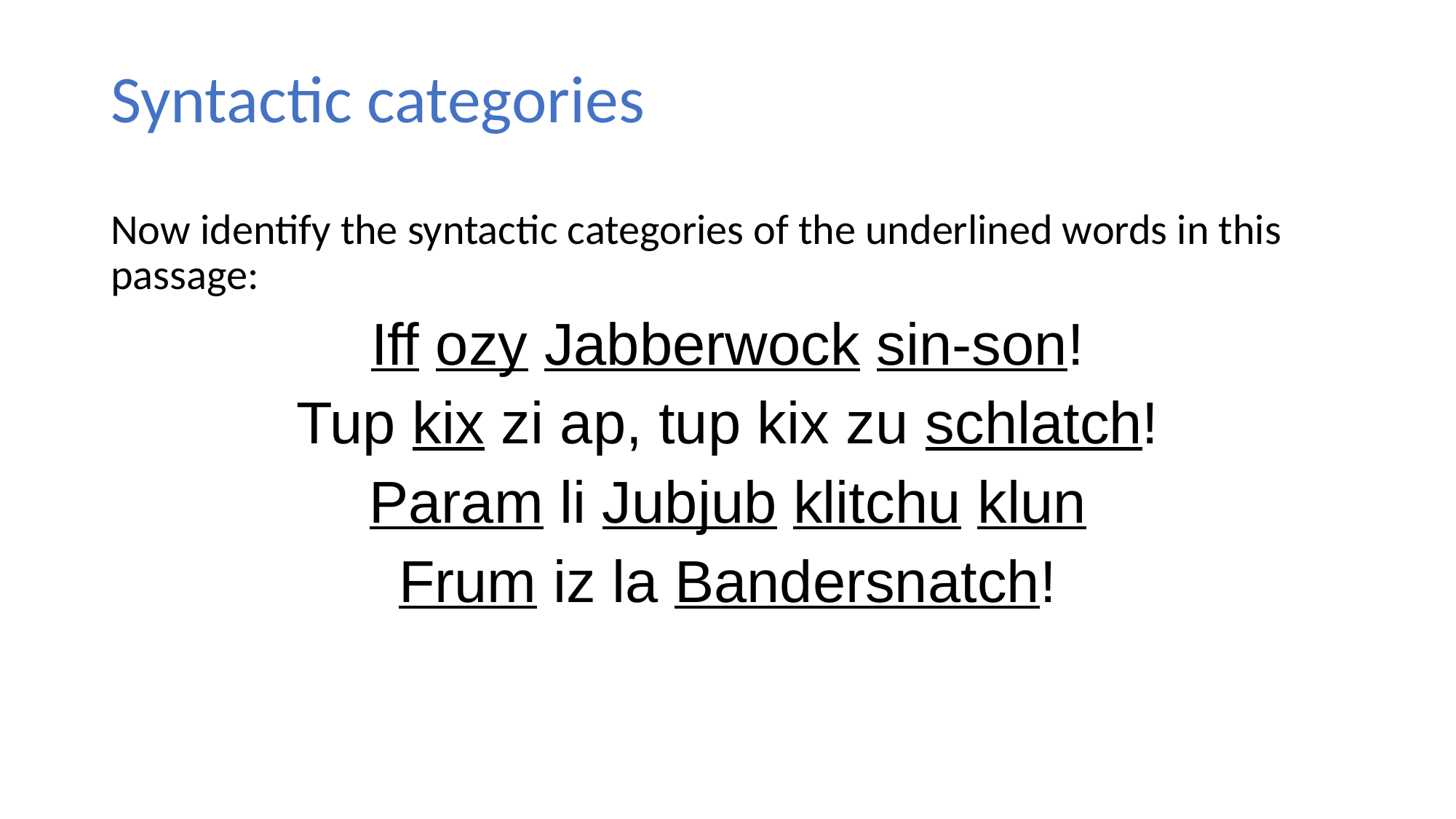

# Syntactic categories
Now identify the syntactic categories of the underlined words in this passage:
Iff ozy Jabberwock sin-son!
Tup kix zi ap, tup kix zu schlatch!
Param li Jubjub klitchu klun
Frum iz la Bandersnatch!